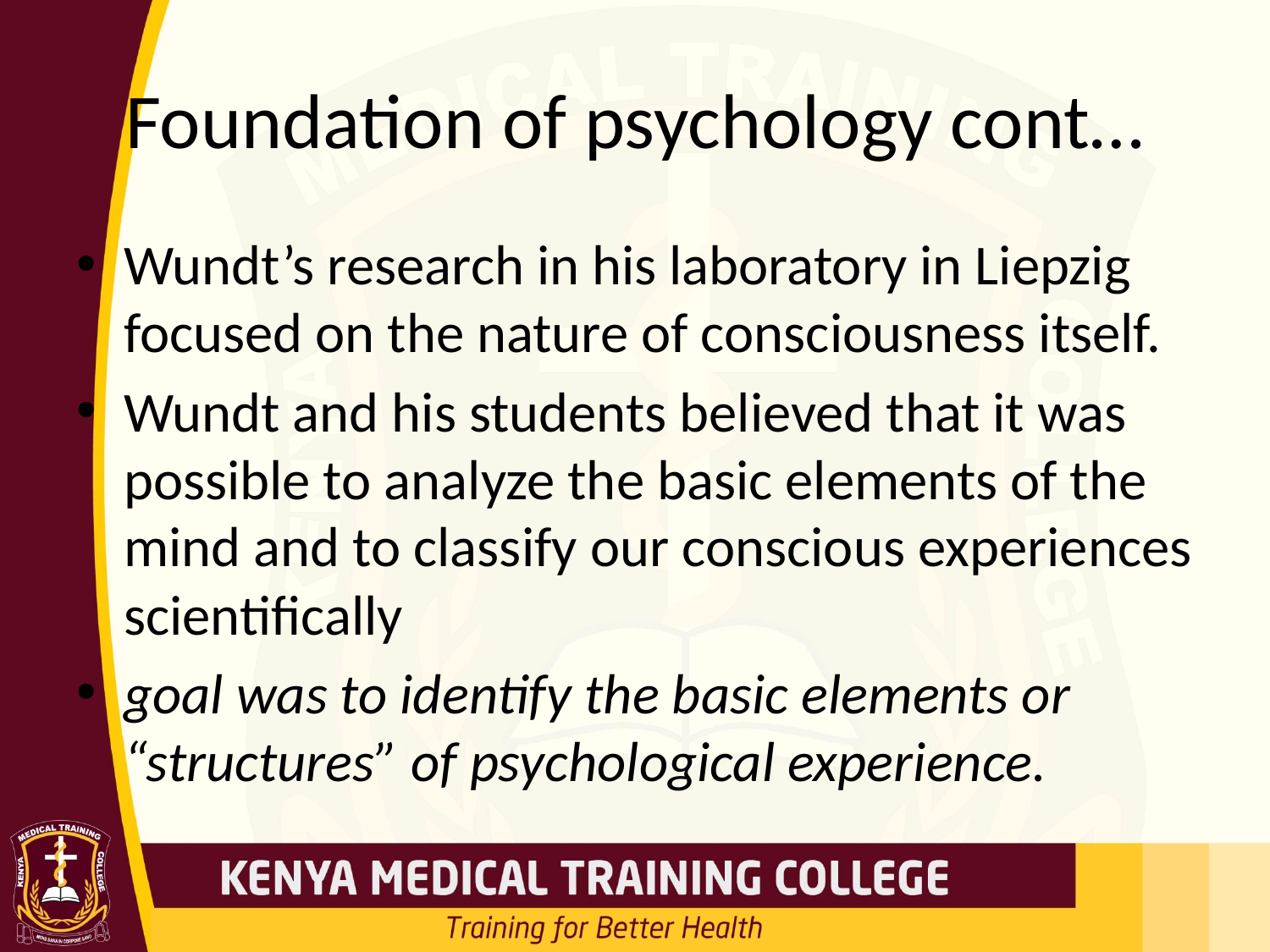

# Foundation of psychology cont…
Wundt’s research in his laboratory in Liepzig focused on the nature of consciousness itself.
Wundt and his students believed that it was possible to analyze the basic elements of the mind and to classify our conscious experiences scientifically
goal was to identify the basic elements or “structures” of psychological experience.